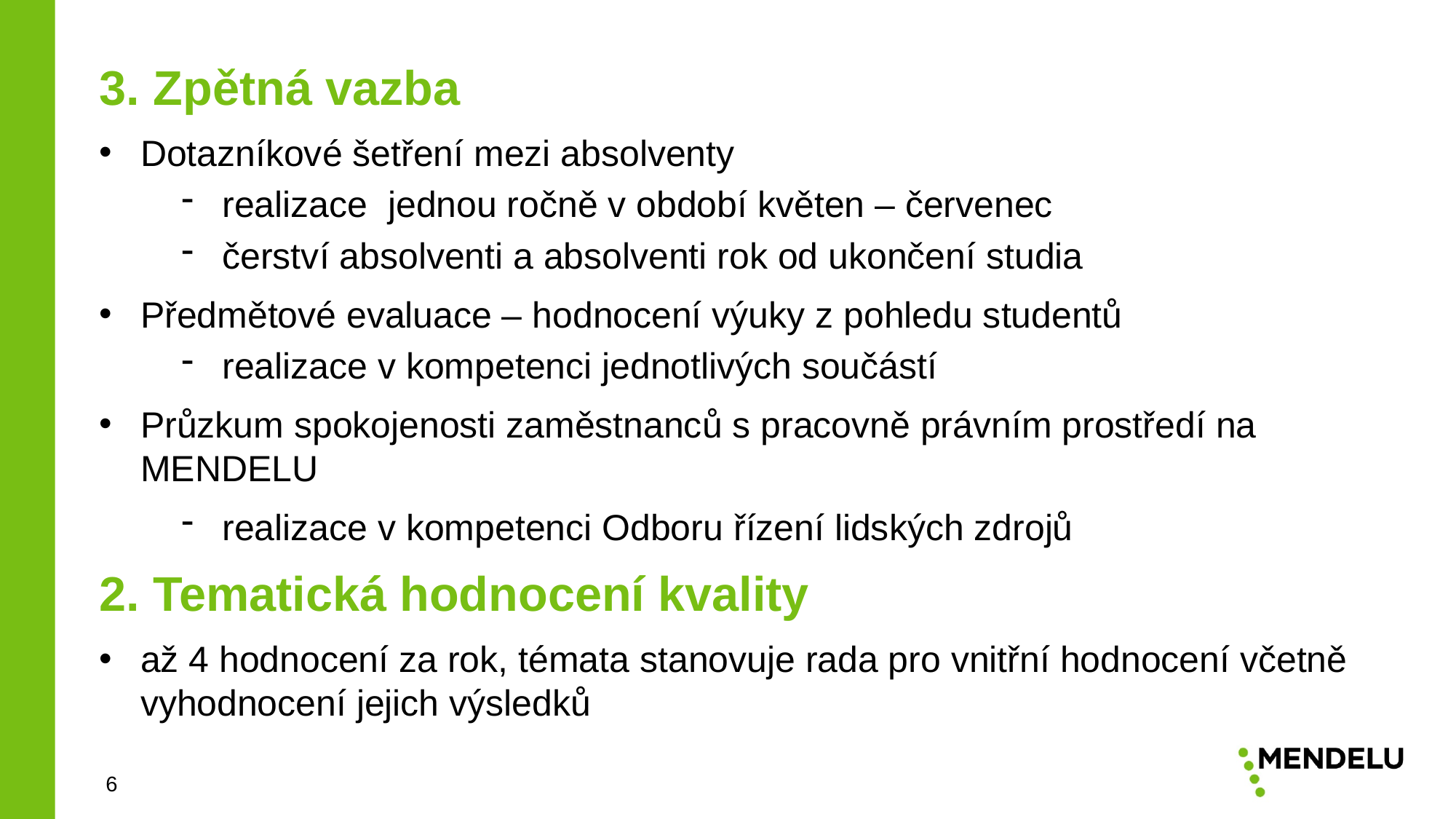

3. Zpětná vazba
Dotazníkové šetření mezi absolventy
realizace  jednou ročně v období květen – červenec
čerství absolventi a absolventi rok od ukončení studia
Předmětové evaluace – hodnocení výuky z pohledu studentů
realizace v kompetenci jednotlivých součástí
Průzkum spokojenosti zaměstnanců s pracovně právním prostředí na MENDELU
realizace v kompetenci Odboru řízení lidských zdrojů
2. Tematická hodnocení kvality
až 4 hodnocení za rok, témata stanovuje rada pro vnitřní hodnocení včetně vyhodnocení jejich výsledků

6